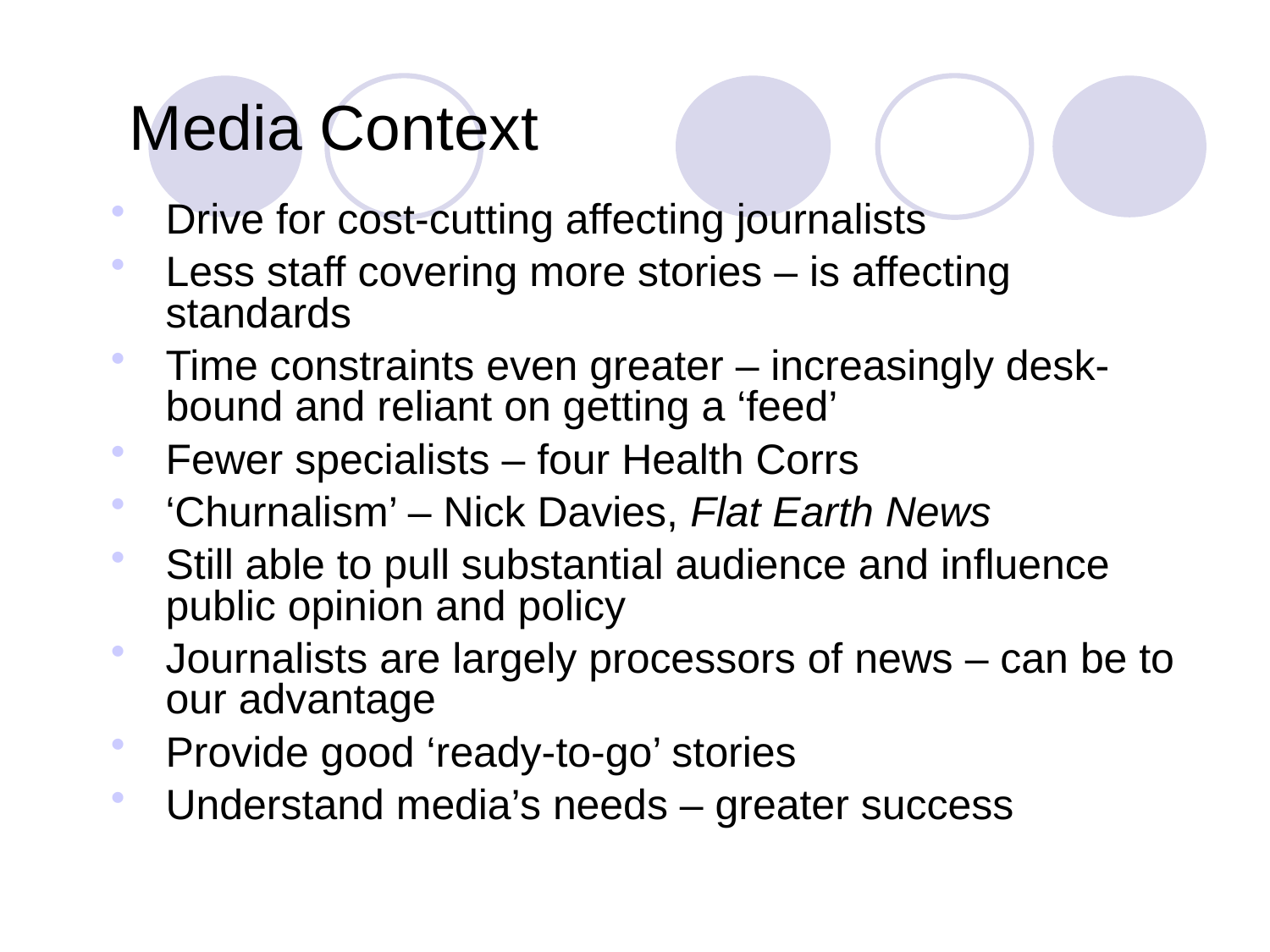

Media Context

Drive for cost-cutting affecting journalists
Less staff covering more stories – is affecting standards
Time constraints even greater – increasingly desk-bound and reliant on getting a ‘feed’
Fewer specialists – four Health Corrs
‘Churnalism’ – Nick Davies, Flat Earth News
Still able to pull substantial audience and influence public opinion and policy
Journalists are largely processors of news – can be to our advantage
Provide good ‘ready-to-go’ stories
Understand media’s needs – greater success